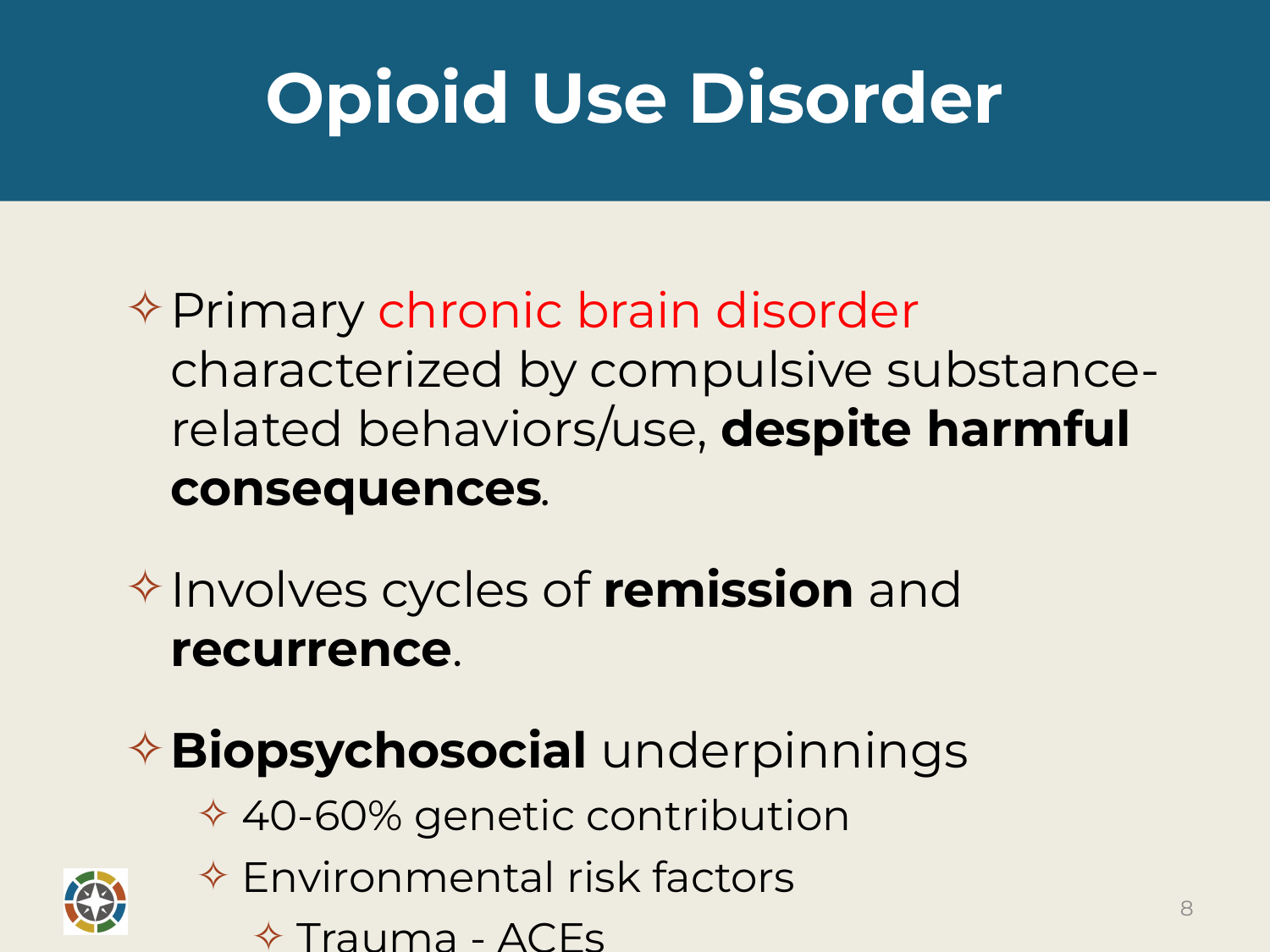

# Opioid Use Disorder
Primary chronic brain disorder characterized by compulsive substance-related behaviors/use, despite harmful consequences.

Involves cycles of remission and recurrence.

Biopsychosocial underpinnings
40-60% genetic contribution
Environmental risk factors
Trauma - ACEs
8